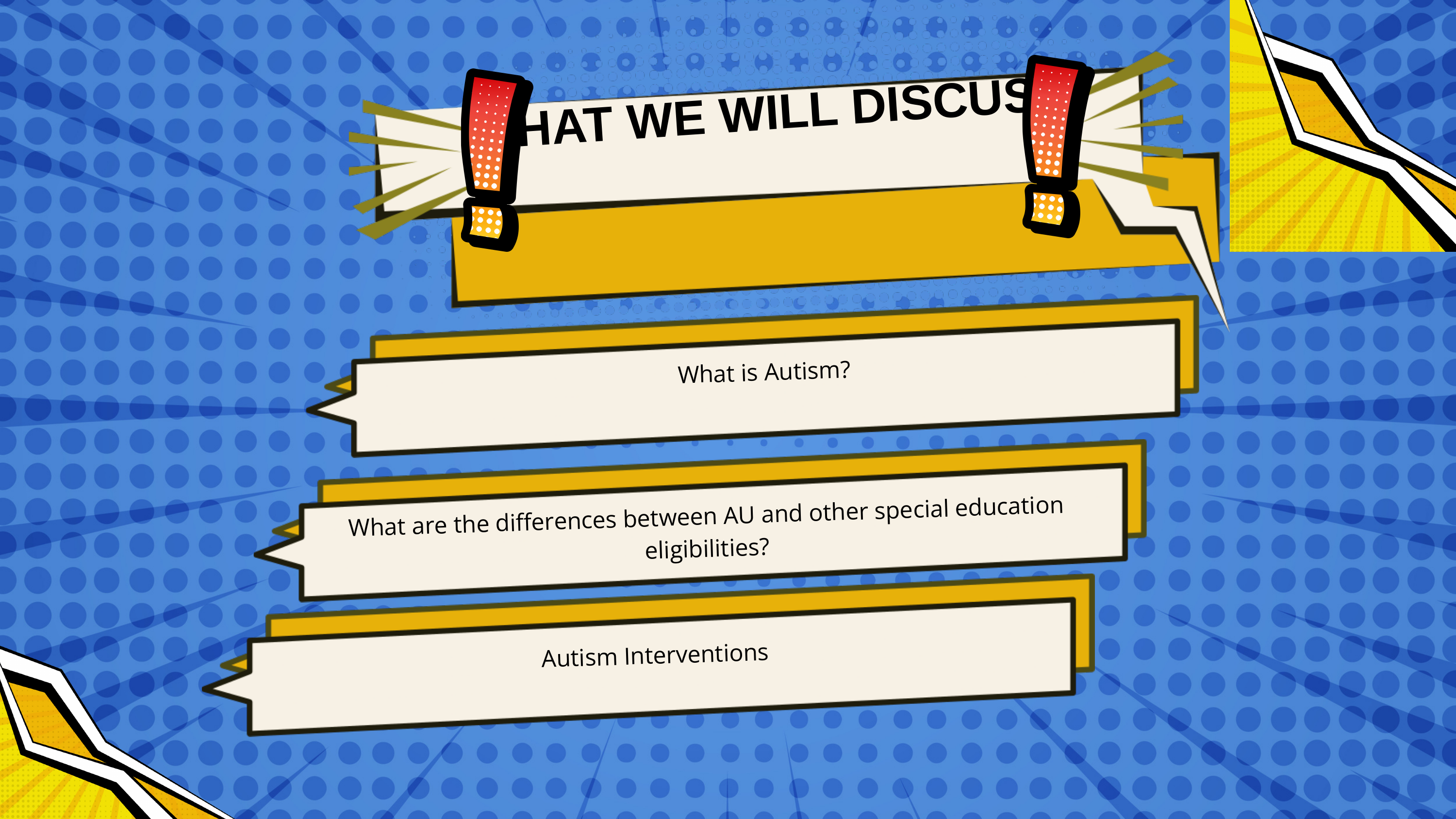

WHAT WE WILL DISCUSS

What is Autism?

What are the differences between AU and other special education eligibilities?

Autism Interventions